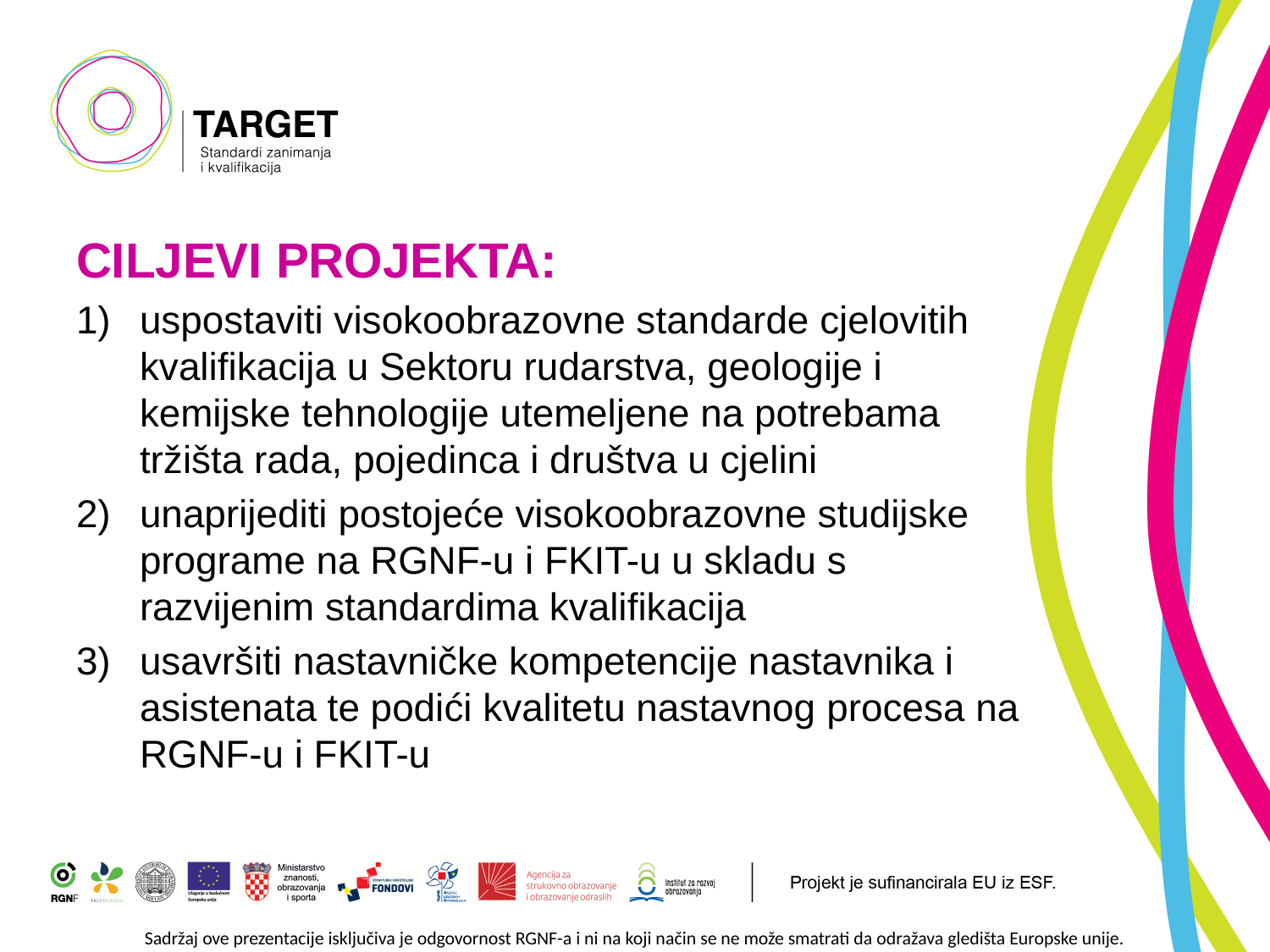

CILJEVI PROJEKTA:
uspostaviti visokoobrazovne standarde cjelovitih kvalifikacija u Sektoru rudarstva, geologije i kemijske tehnologije utemeljene na potrebama tržišta rada, pojedinca i društva u cjelini
unaprijediti postojeće visokoobrazovne studijske programe na RGNF-u i FKIT-u u skladu s razvijenim standardima kvalifikacija
usavršiti nastavničke kompetencije nastavnika i asistenata te podići kvalitetu nastavnog procesa na RGNF-u i FKIT-u
Sadržaj ove prezentacije isključiva je odgovornost RGNF-a i ni na koji način se ne može smatrati da odražava gledišta Europske unije.